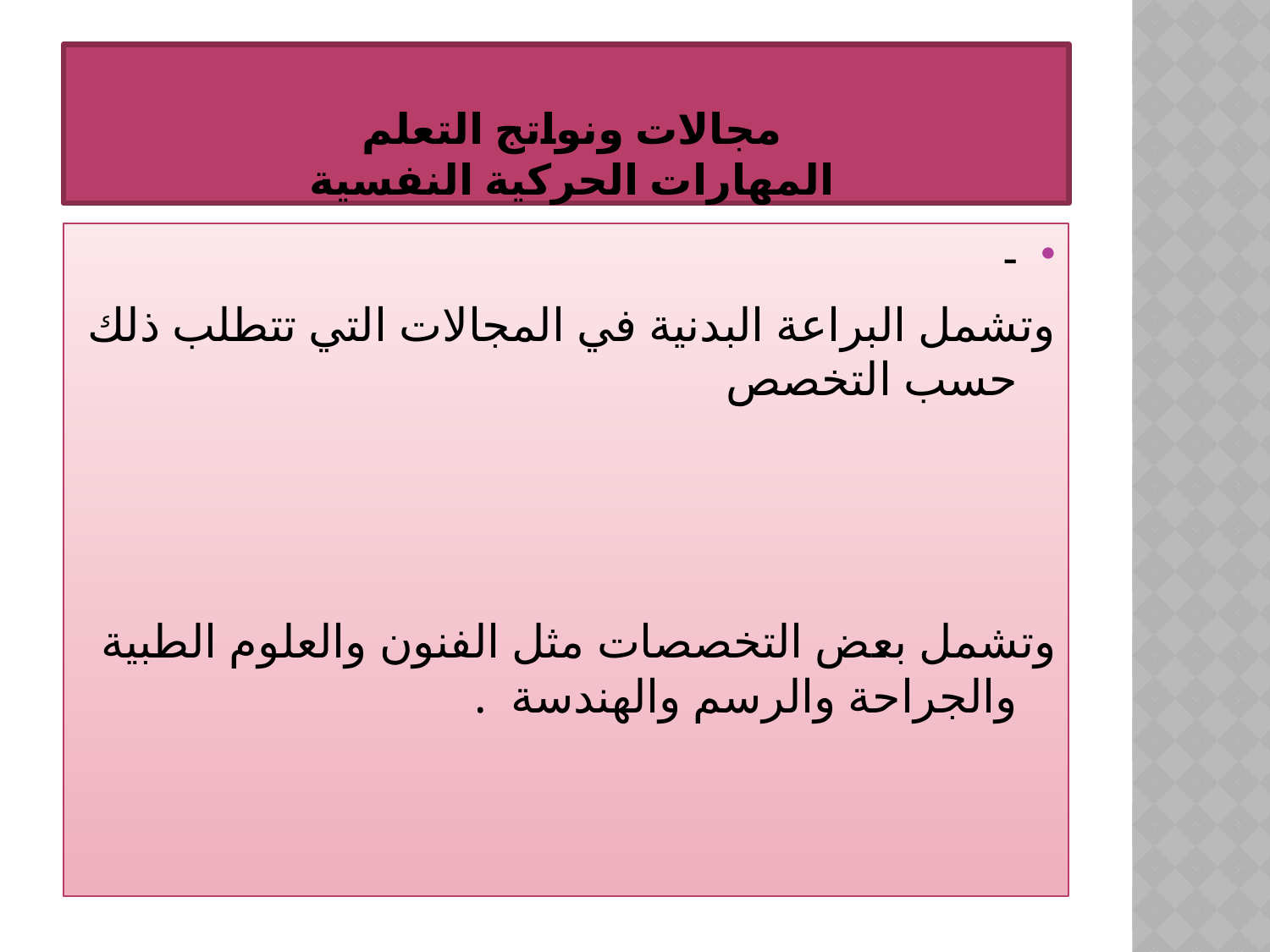

# مجالات ونواتج التعلم المهارات الحركية النفسية
-
وتشمل البراعة البدنية في المجالات التي تتطلب ذلك حسب التخصص

وتشمل بعض التخصصات مثل الفنون والعلوم الطبية والجراحة والرسم والهندسة  .